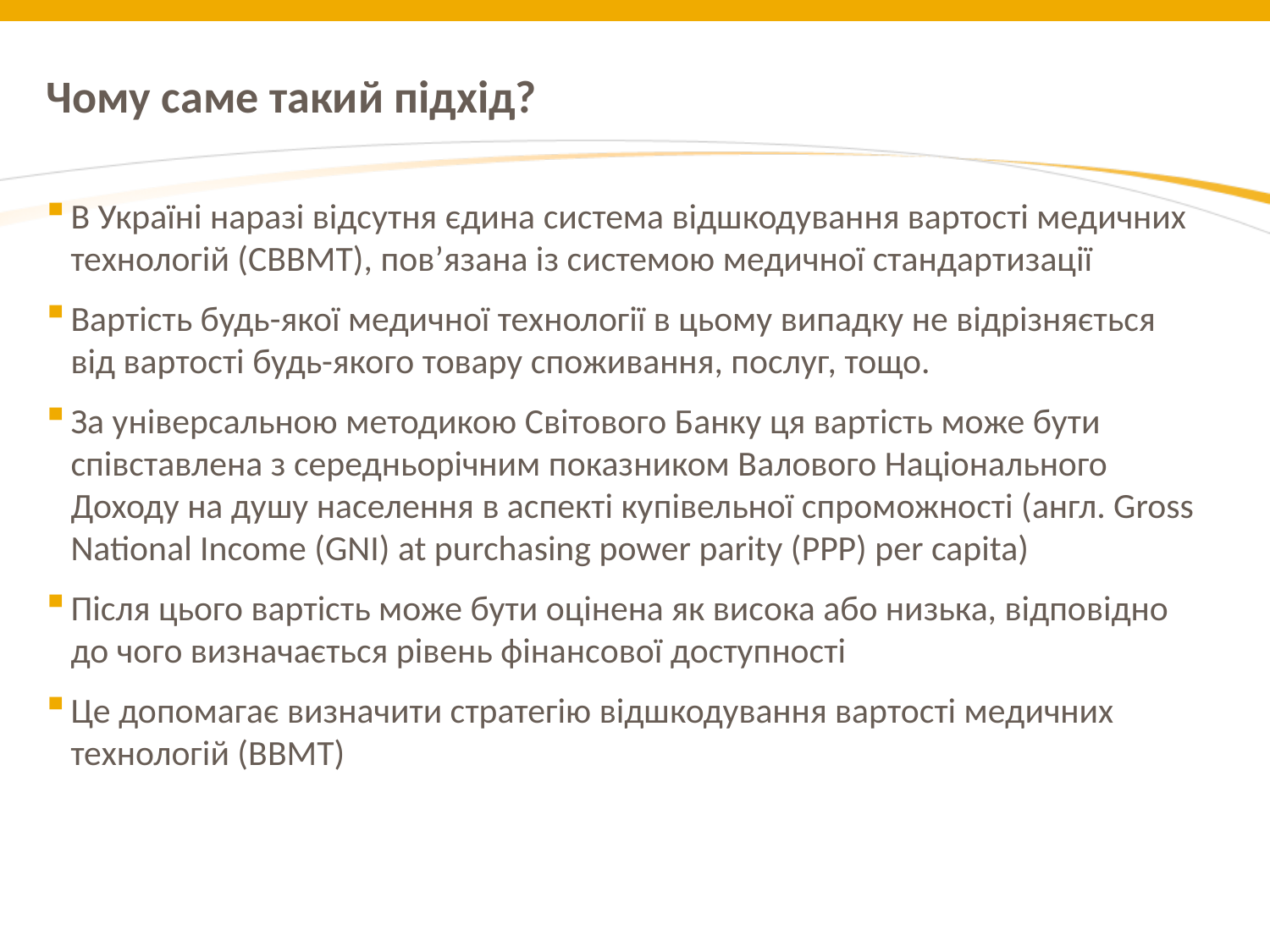

# Чому саме такий підхід?
В Україні наразі відсутня єдина система відшкодування вартості медичних технологій (СВВМТ), пов’язана із системою медичної стандартизації
Вартість будь-якої медичної технології в цьому випадку не відрізняється від вартості будь-якого товару споживання, послуг, тощо.
За універсальною методикою Світового Банку ця вартість може бути співставлена з середньорічним показником Валового Національного Доходу на душу населення в аспекті купівельної спроможності (англ. Gross National Income (GNI) at purchasing power parity (PPP) per capita)
Після цього вартість може бути оцінена як висока або низька, відповідно до чого визначається рівень фінансової доступності
Це допомагає визначити стратегію відшкодування вартості медичних технологій (ВВМТ)